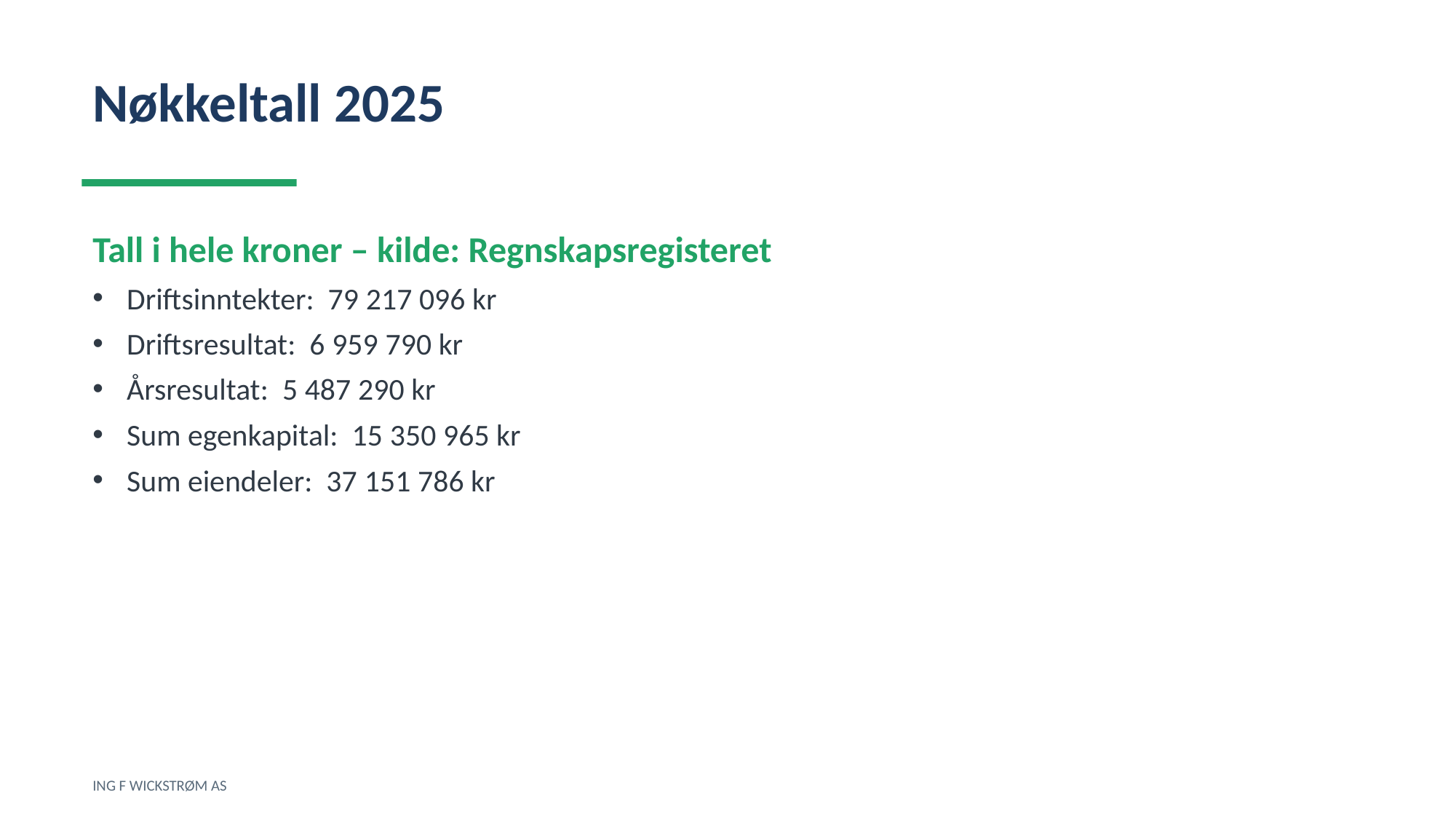

Nøkkeltall 2025

Tall i hele kroner – kilde: Regnskapsregisteret
Driftsinntekter:  79 217 096 kr
Driftsresultat:  6 959 790 kr
Årsresultat:  5 487 290 kr
Sum egenkapital:  15 350 965 kr
Sum eiendeler:  37 151 786 kr
ING F WICKSTRØM AS